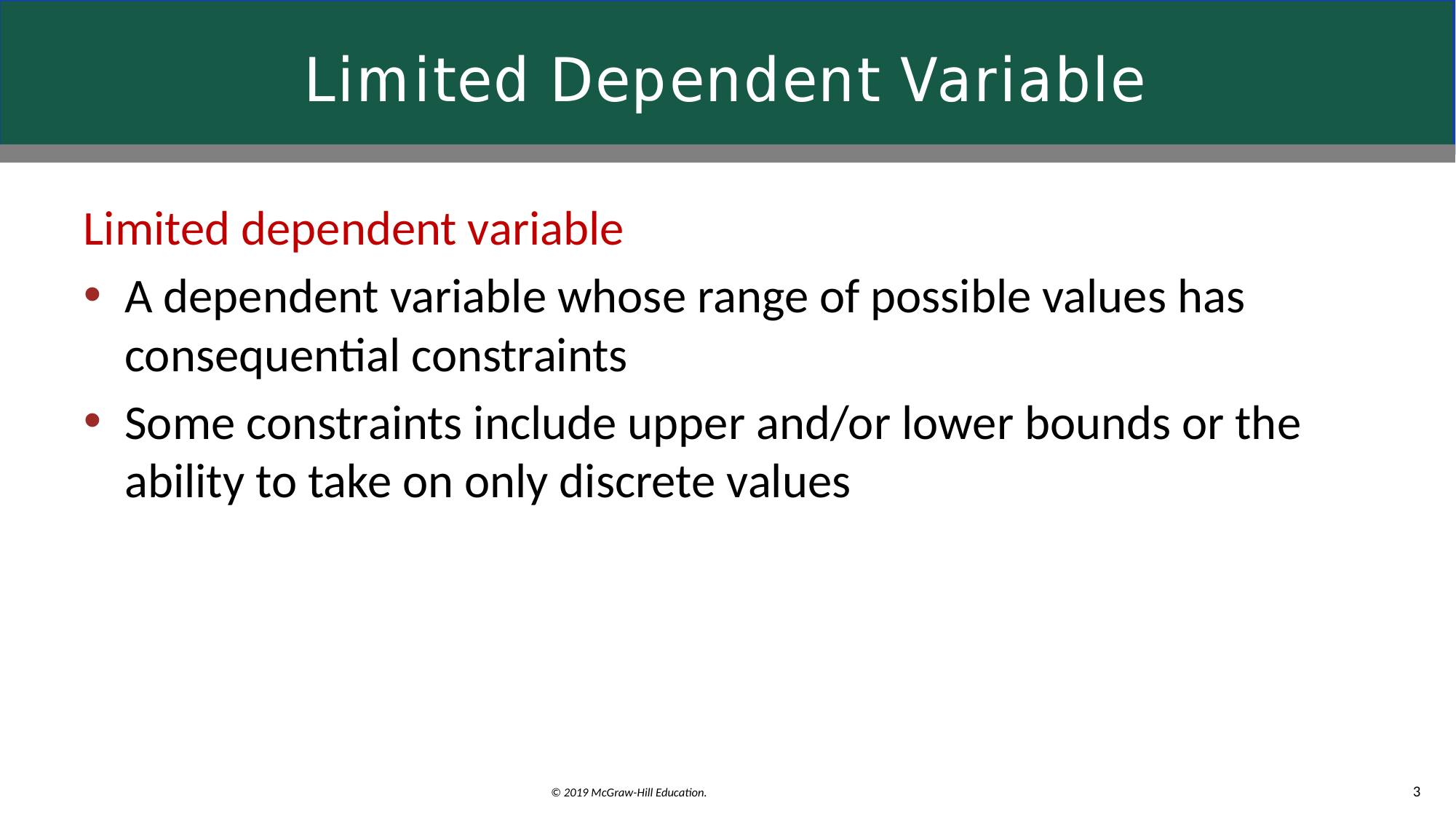

# Limited Dependent Variable
Limited dependent variable
A dependent variable whose range of possible values has consequential constraints
Some constraints include upper and/or lower bounds or the ability to take on only discrete values